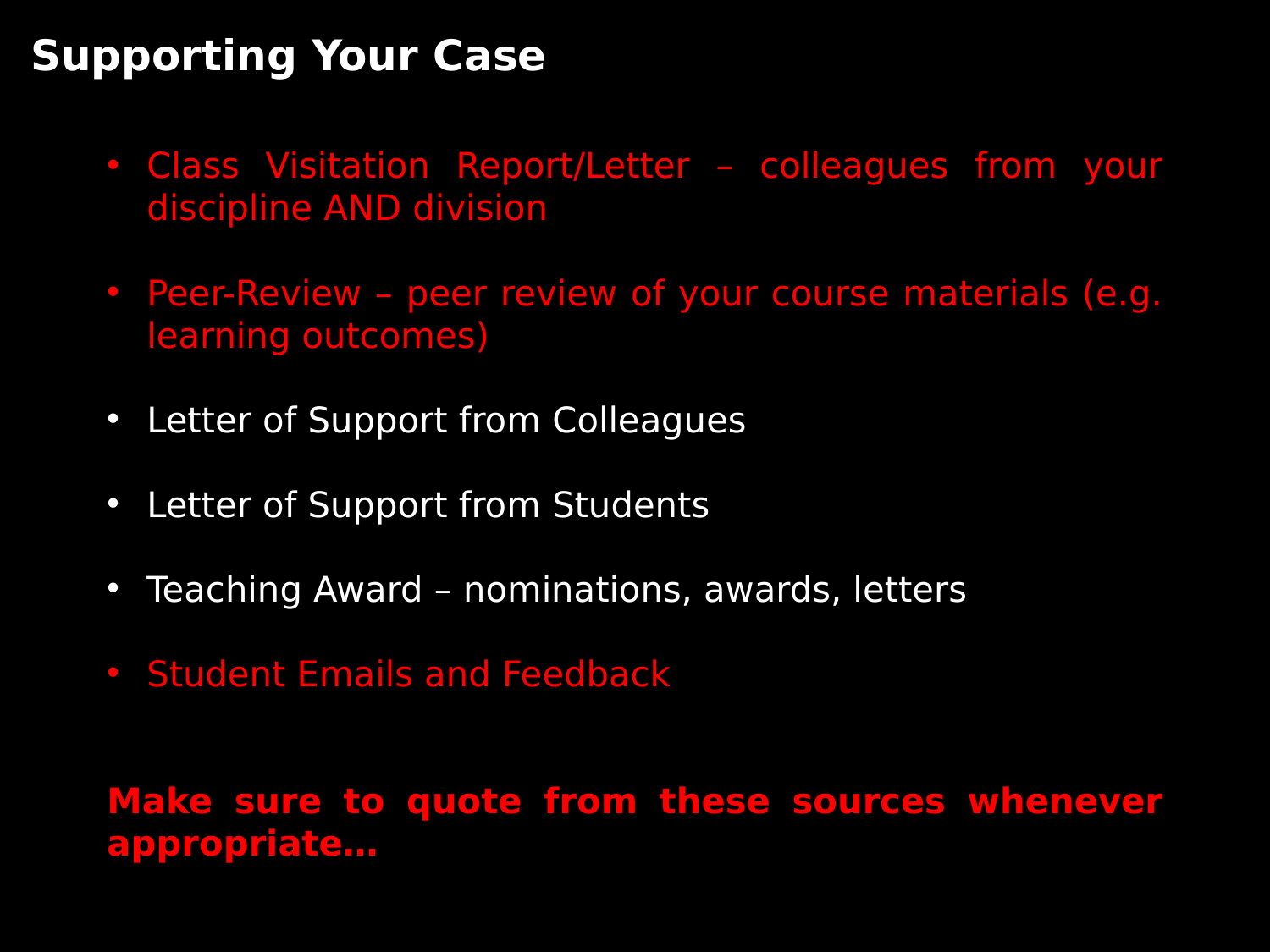

Supporting Your Case
Class Visitation Report/Letter – colleagues from your discipline AND division

Peer-Review – peer review of your course materials (e.g. learning outcomes)

Letter of Support from Colleagues

Letter of Support from Students

Teaching Award – nominations, awards, letters

Student Emails and Feedback

Make sure to quote from these sources whenever appropriate…